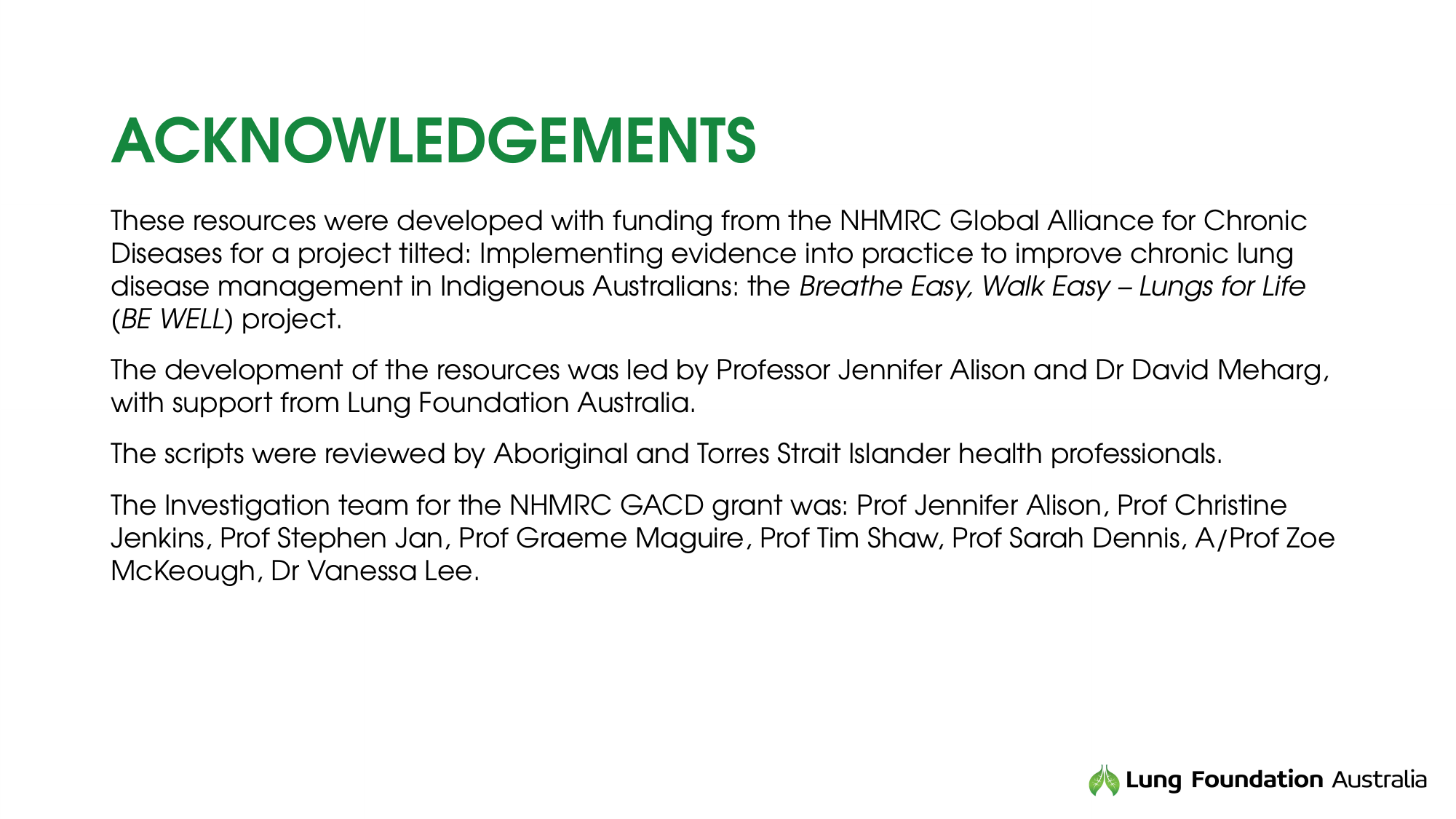

# ACKNOWLEDGEMENTS
These resources were developed with funding from the NHMRC Global Alliance for Chronic Diseases for a project tilted: Implementing evidence into practice to improve chronic lung disease management in Indigenous Australians: the Breathe Easy, Walk Easy – Lungs for Life (BE WELL) project.
The development of the resources was led by Professor Jennifer Alison and Dr David Meharg, with support from Lung Foundation Australia.
The scripts were reviewed by Aboriginal and Torres Strait Islander health professionals.
The Investigation team for the NHMRC GACD grant was: Prof Jennifer Alison, Prof Christine Jenkins, Prof Stephen Jan, Prof Graeme Maguire, Prof Tim Shaw, Prof Sarah Dennis, A/Prof Zoe McKeough, Dr Vanessa Lee.